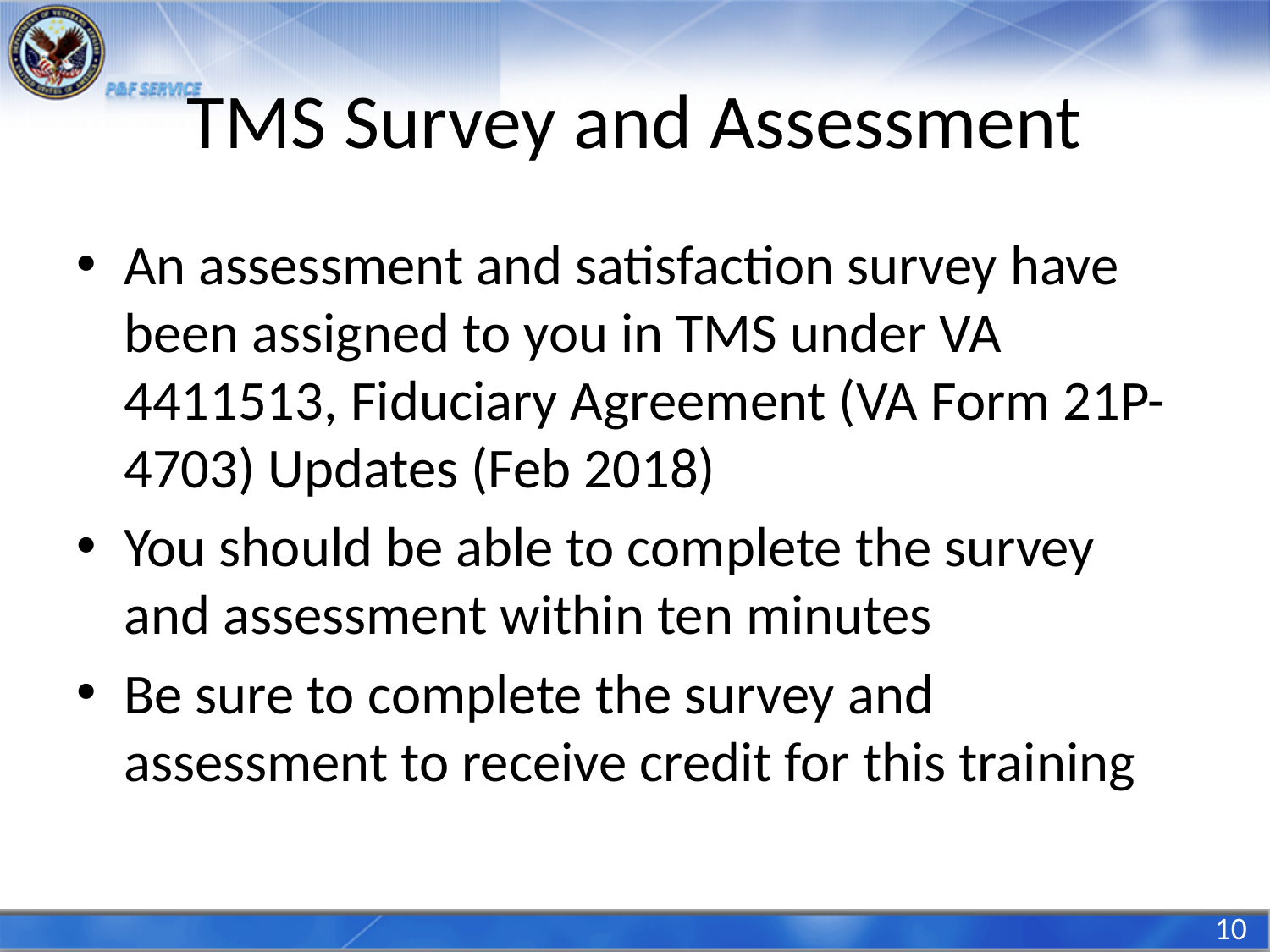

# TMS Survey and Assessment
An assessment and satisfaction survey have been assigned to you in TMS under VA 4411513, Fiduciary Agreement (VA Form 21P-4703) Updates (Feb 2018)
You should be able to complete the survey and assessment within ten minutes
Be sure to complete the survey and assessment to receive credit for this training
10